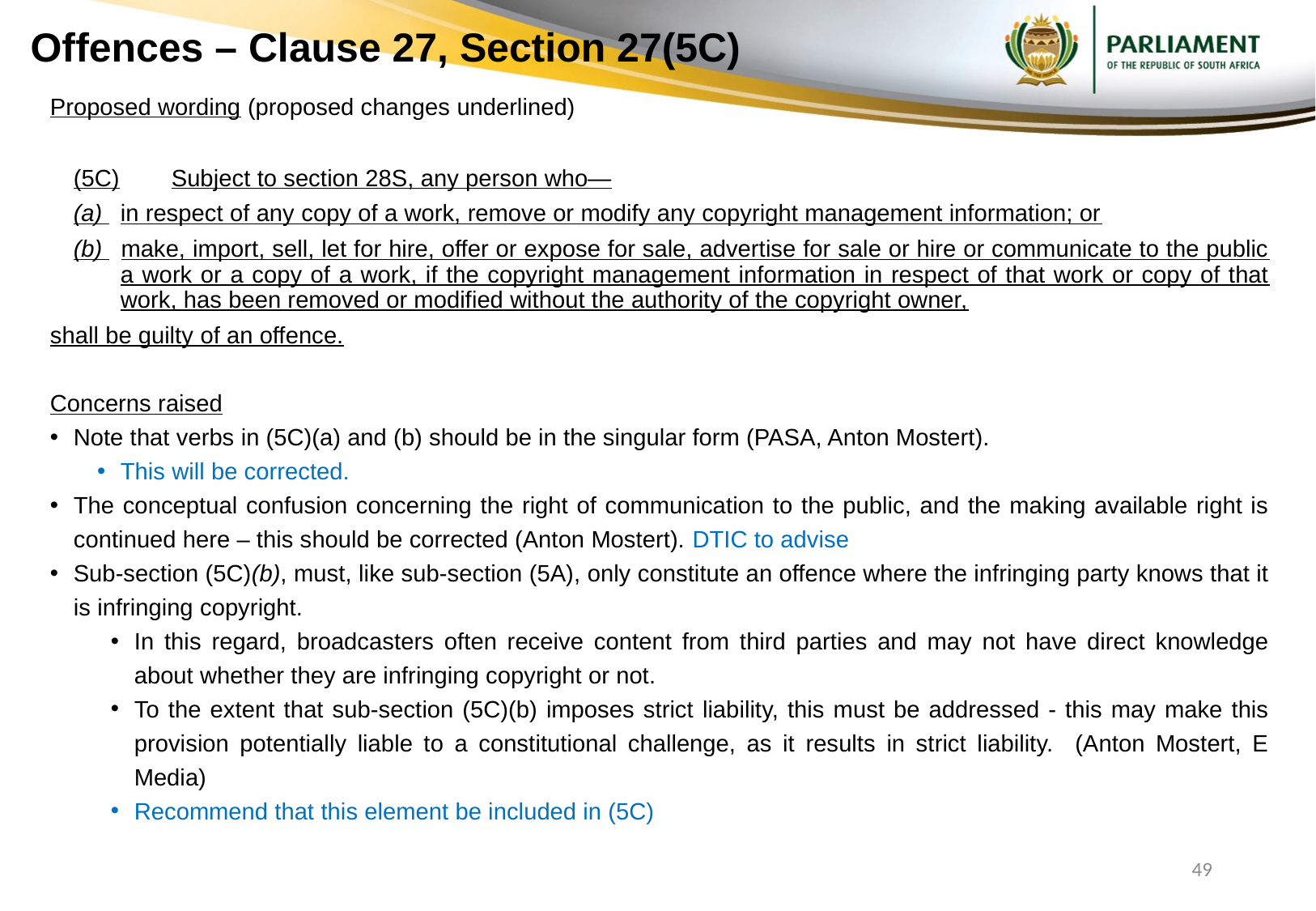

# Offences – Clause 27, Section 27(5C)
Proposed wording (proposed changes underlined)

(5C)	Subject to section 28S, any person who—
(a) 	in respect of any copy of a work, remove or modify any copyright management information; or
(b) 	make, import, sell, let for hire, offer or expose for sale, advertise for sale or hire or communicate to the public a work or a copy of a work, if the copyright management information in respect of that work or copy of that work, has been removed or modified without the authority of the copyright owner,
shall be guilty of an offence.

Concerns raised
Note that verbs in (5C)(a) and (b) should be in the singular form (PASA, Anton Mostert).
This will be corrected.
The conceptual confusion concerning the right of communication to the public, and the making available right is continued here – this should be corrected (Anton Mostert). DTIC to advise
Sub-section (5C)(b), must, like sub-section (5A), only constitute an offence where the infringing party knows that it is infringing copyright.
In this regard, broadcasters often receive content from third parties and may not have direct knowledge about whether they are infringing copyright or not.
To the extent that sub-section (5C)(b) imposes strict liability, this must be addressed - this may make this provision potentially liable to a constitutional challenge, as it results in strict liability.  (Anton Mostert, E Media)
Recommend that this element be included in (5C)

49